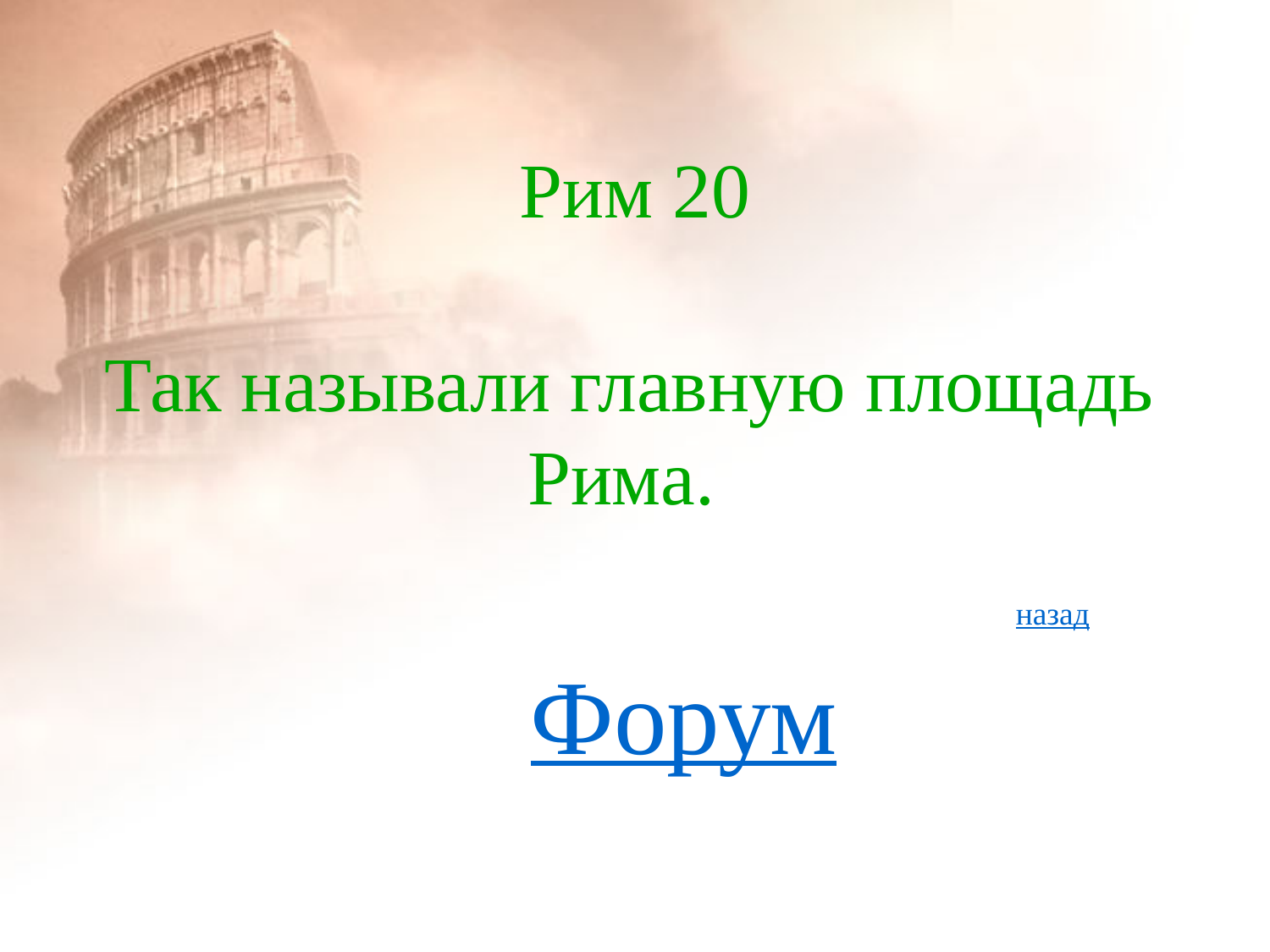

# Рим 20
Так называли главную площадь Рима.
назад
Форум